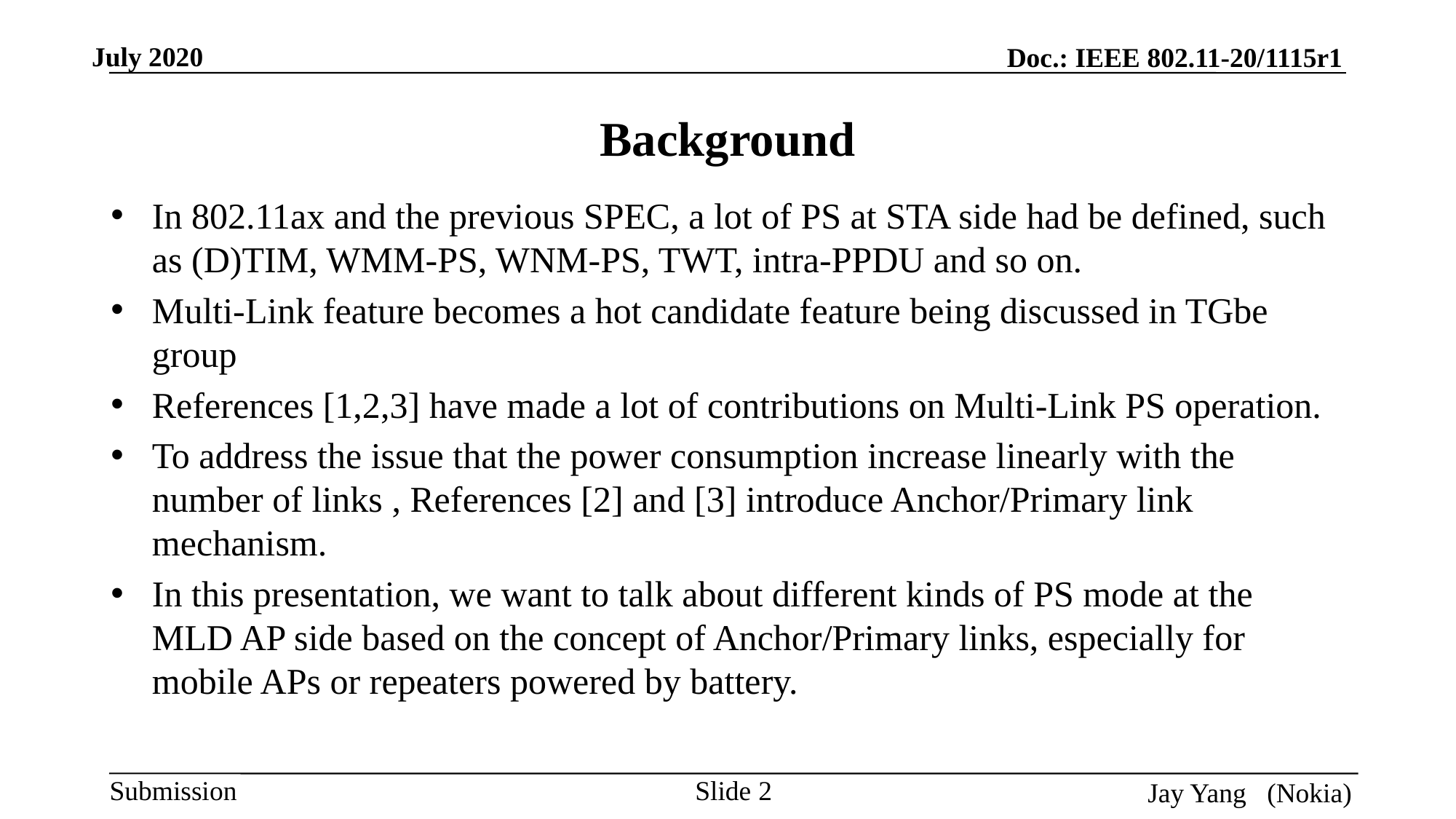

# Background
In 802.11ax and the previous SPEC, a lot of PS at STA side had be defined, such as (D)TIM, WMM-PS, WNM-PS, TWT, intra-PPDU and so on.
Multi-Link feature becomes a hot candidate feature being discussed in TGbe group
References [1,2,3] have made a lot of contributions on Multi-Link PS operation.
To address the issue that the power consumption increase linearly with the number of links , References [2] and [3] introduce Anchor/Primary link mechanism.
In this presentation, we want to talk about different kinds of PS mode at the MLD AP side based on the concept of Anchor/Primary links, especially for mobile APs or repeaters powered by battery.

Slide 2
Jay Yang   (Nokia)